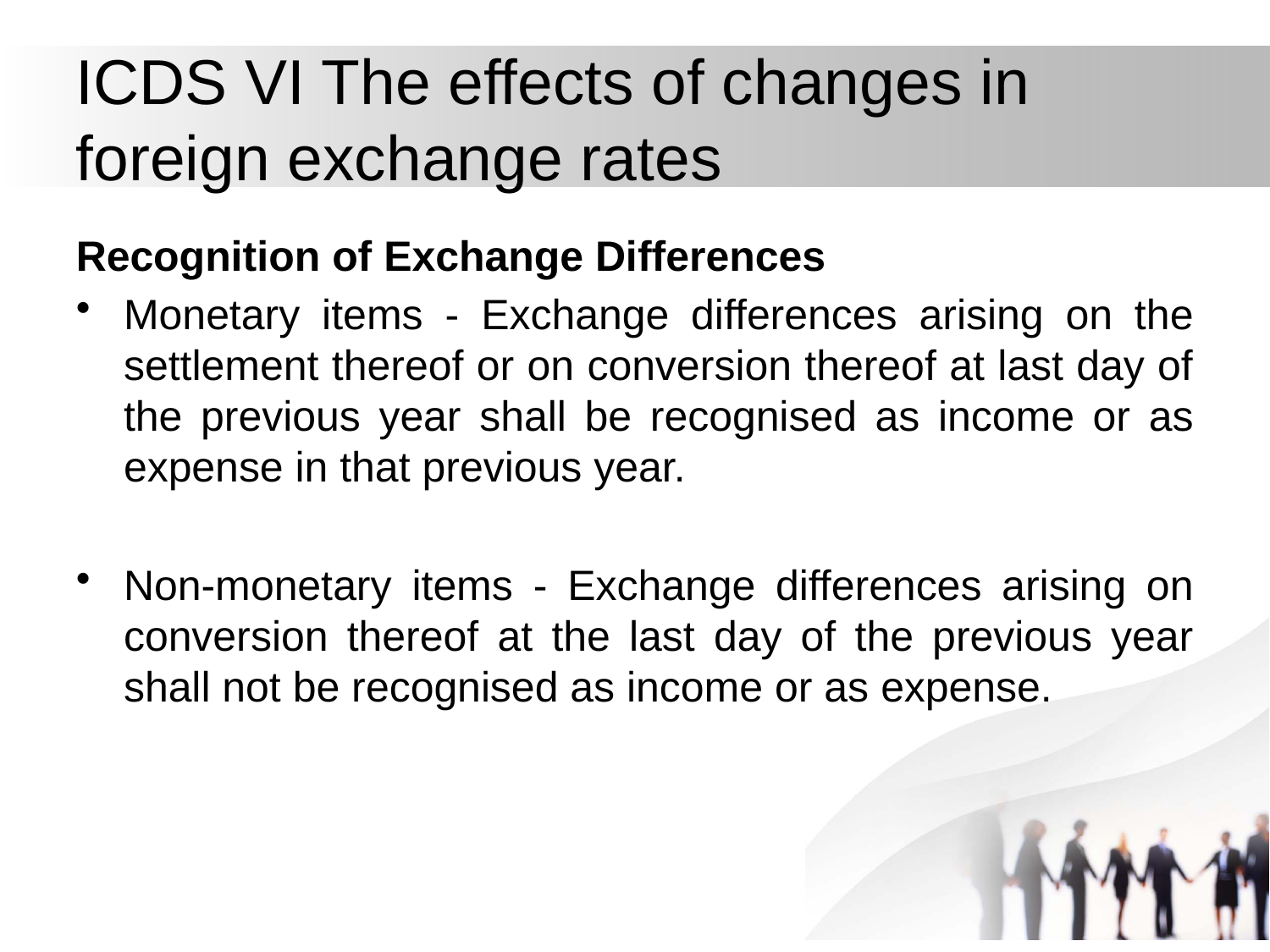

# ICDS VI The effects of changes in foreign exchange rates
Recognition of Exchange Differences
Monetary items - Exchange differences arising on the settlement thereof or on conversion thereof at last day of the previous year shall be recognised as income or as expense in that previous year.

Non-monetary items - Exchange differences arising on conversion thereof at the last day of the previous year shall not be recognised as income or as expense.